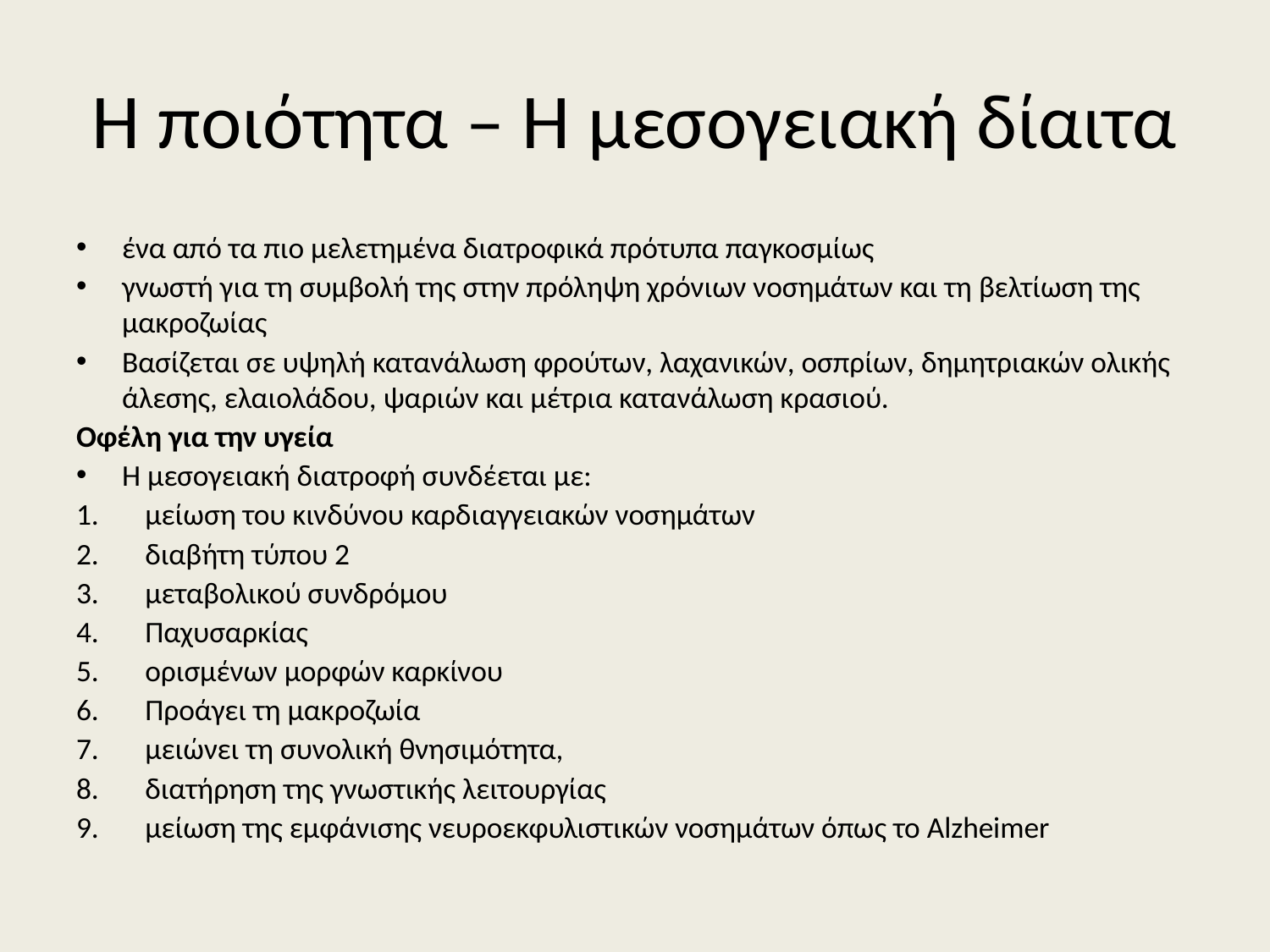

# Η ποιότητα – Η μεσογειακή δίαιτα
ένα από τα πιο μελετημένα διατροφικά πρότυπα παγκοσμίως
γνωστή για τη συμβολή της στην πρόληψη χρόνιων νοσημάτων και τη βελτίωση της μακροζωίας
Βασίζεται σε υψηλή κατανάλωση φρούτων, λαχανικών, οσπρίων, δημητριακών ολικής άλεσης, ελαιολάδου, ψαριών και μέτρια κατανάλωση κρασιού.
Οφέλη για την υγεία
Η μεσογειακή διατροφή συνδέεται με:
μείωση του κινδύνου καρδιαγγειακών νοσημάτων
διαβήτη τύπου 2
μεταβολικού συνδρόμου
Παχυσαρκίας
ορισμένων μορφών καρκίνου
Προάγει τη μακροζωία
μειώνει τη συνολική θνησιμότητα,
διατήρηση της γνωστικής λειτουργίας
μείωση της εμφάνισης νευροεκφυλιστικών νοσημάτων όπως το Alzheimer